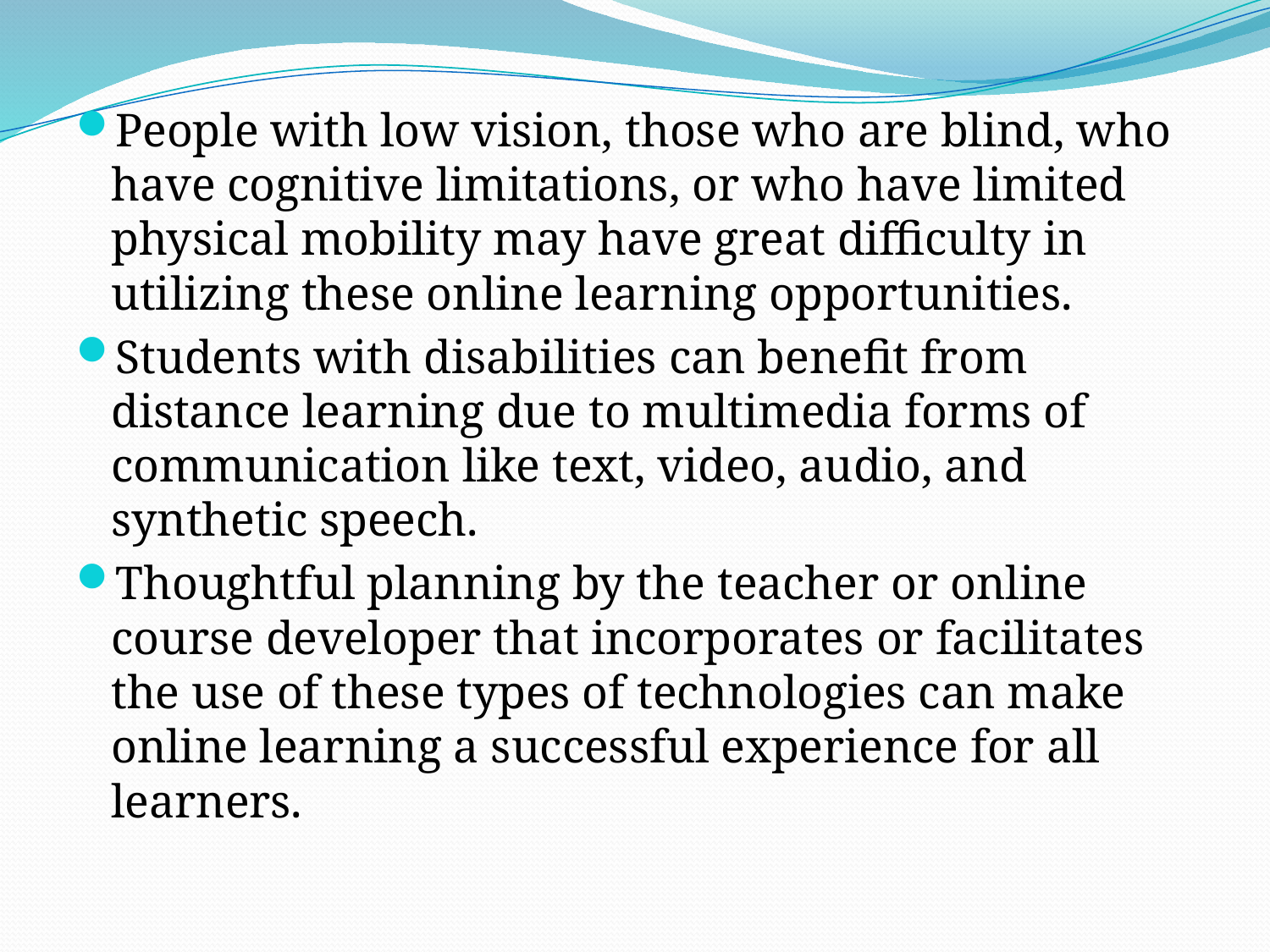

People with low vision, those who are blind, who have cognitive limitations, or who have limited physical mobility may have great difficulty in utilizing these online learning opportunities.
Students with disabilities can benefit from distance learning due to multimedia forms of communication like text, video, audio, and synthetic speech.
Thoughtful planning by the teacher or online course developer that incorporates or facilitates the use of these types of technologies can make online learning a successful experience for all learners.